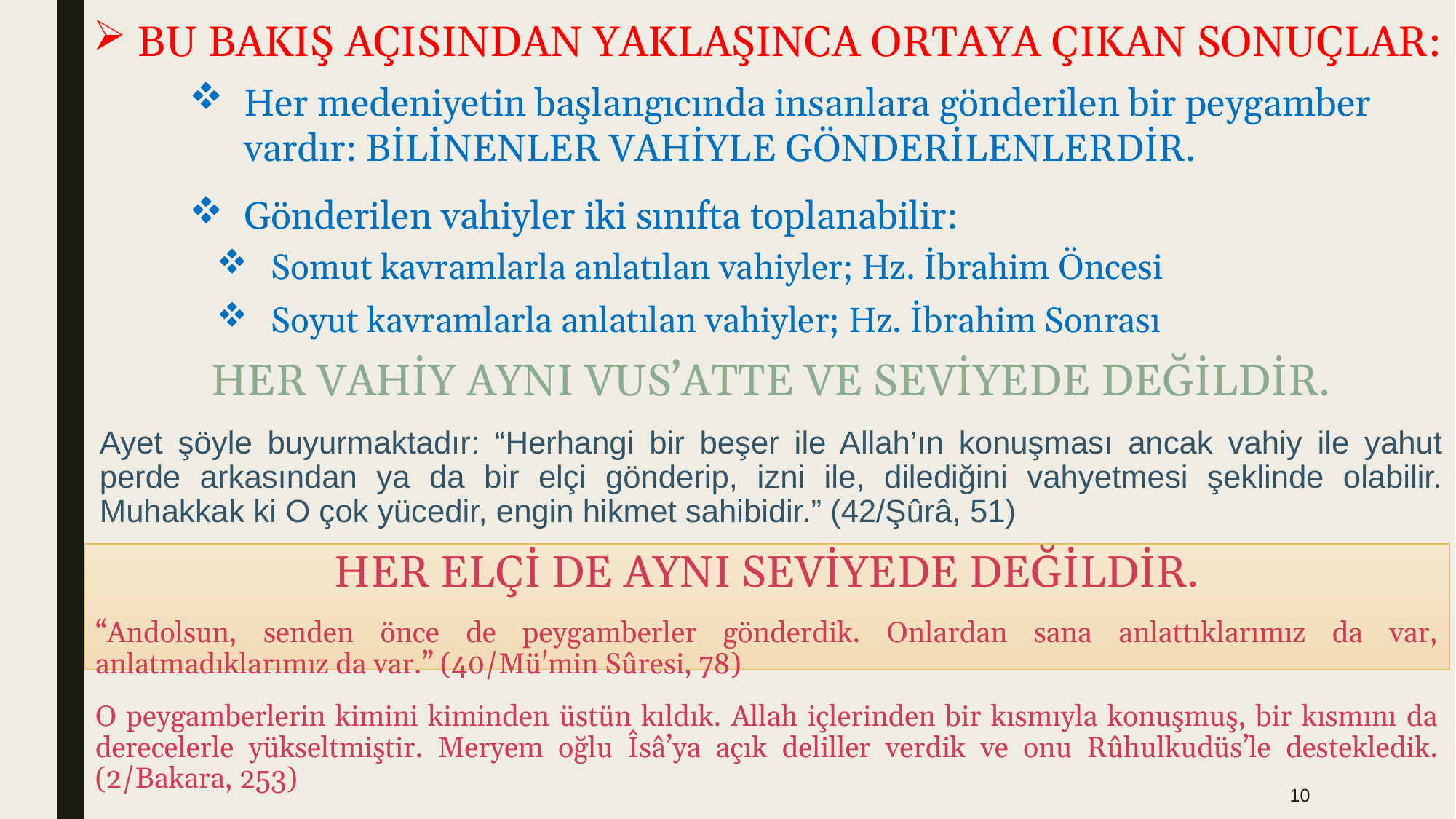

BU BAKIŞ AÇISINDAN YAKLAŞINCA ORTAYA ÇIKAN SONUÇLAR:
Her medeniyetin başlangıcında insanlara gönderilen bir peygamber vardır: BİLİNENLER VAHİYLE GÖNDERİLENLERDİR.
Gönderilen vahiyler iki sınıfta toplanabilir:
Somut kavramlarla anlatılan vahiyler; Hz. İbrahim Öncesi
Soyut kavramlarla anlatılan vahiyler; Hz. İbrahim Sonrası
HER VAHİY AYNI VUS’ATTE VE SEVİYEDE DEĞİLDİR.
Ayet şöyle buyurmaktadır: “Herhangi bir beşer ile Allah’ın konuşması ancak vahiy ile yahut perde arkasından ya da bir elçi gönderip, izni ile, dilediğini vahyetmesi şeklinde olabilir. Muhakkak ki O çok yücedir, engin hikmet sahibidir.” (42/Şûrâ, 51)
HER ELÇİ DE AYNI SEVİYEDE DEĞİLDİR.
“Andolsun, senden önce de peygamberler gönderdik. Onlardan sana anlattıklarımız da var, anlatmadıklarımız da var.” (40/Mü'min Sûresi, 78)
O peygamberlerin kimini kiminden üstün kıldık. Allah içlerinden bir kısmıyla konuşmuş, bir kısmını da derecelerle yükseltmiştir. Meryem oğlu Îsâ’ya açık deliller verdik ve onu Rûhulkudüs’le destekledik. (2/Bakara, 253)
10